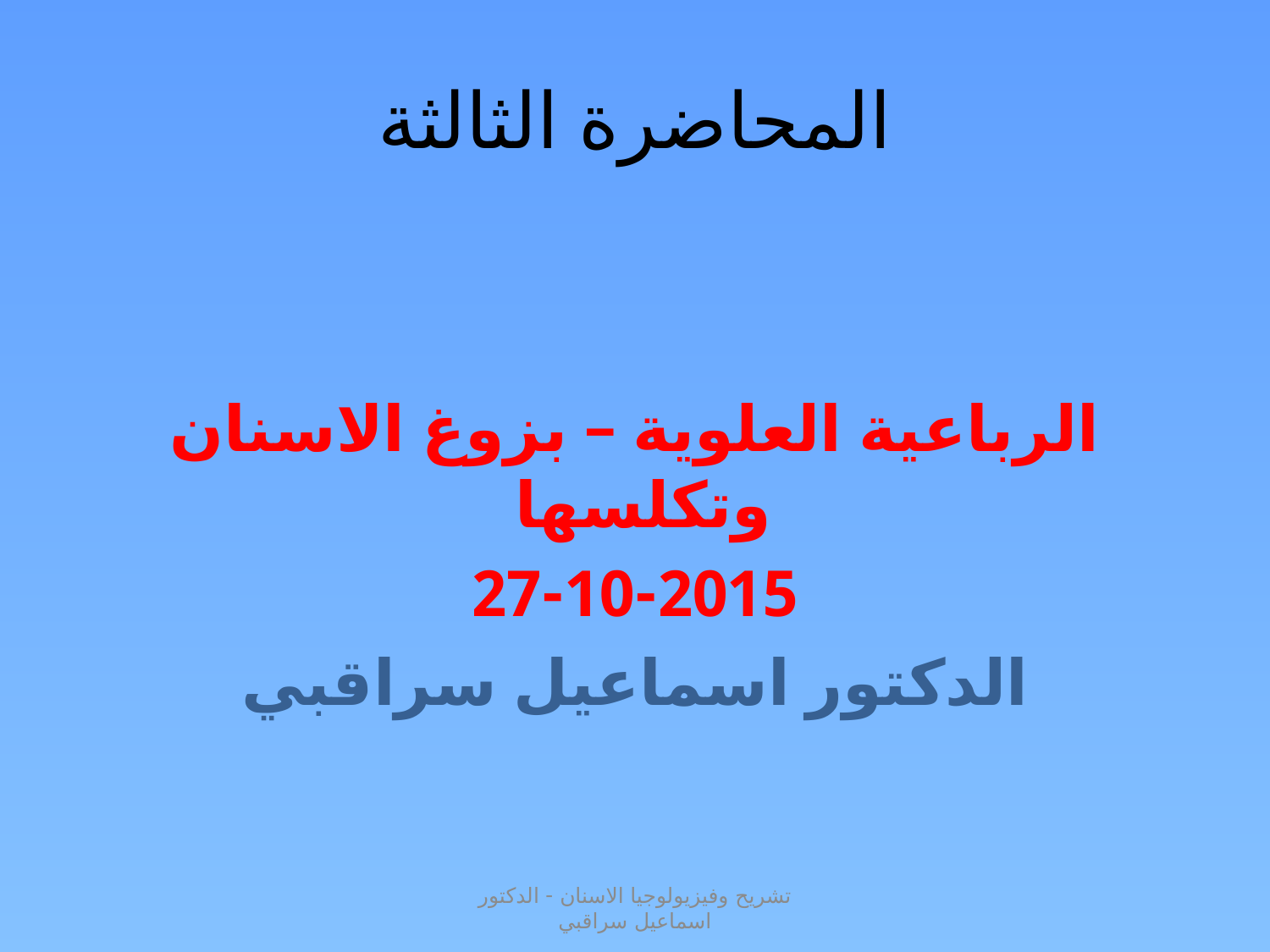

# المحاضرة الثالثة

الرباعية العلوية – بزوغ الاسنان وتكلسها
27-10-2015
الدكتور اسماعيل سراقبي
تشريح وفيزيولوجيا الاسنان - الدكتور اسماعيل سراقبي